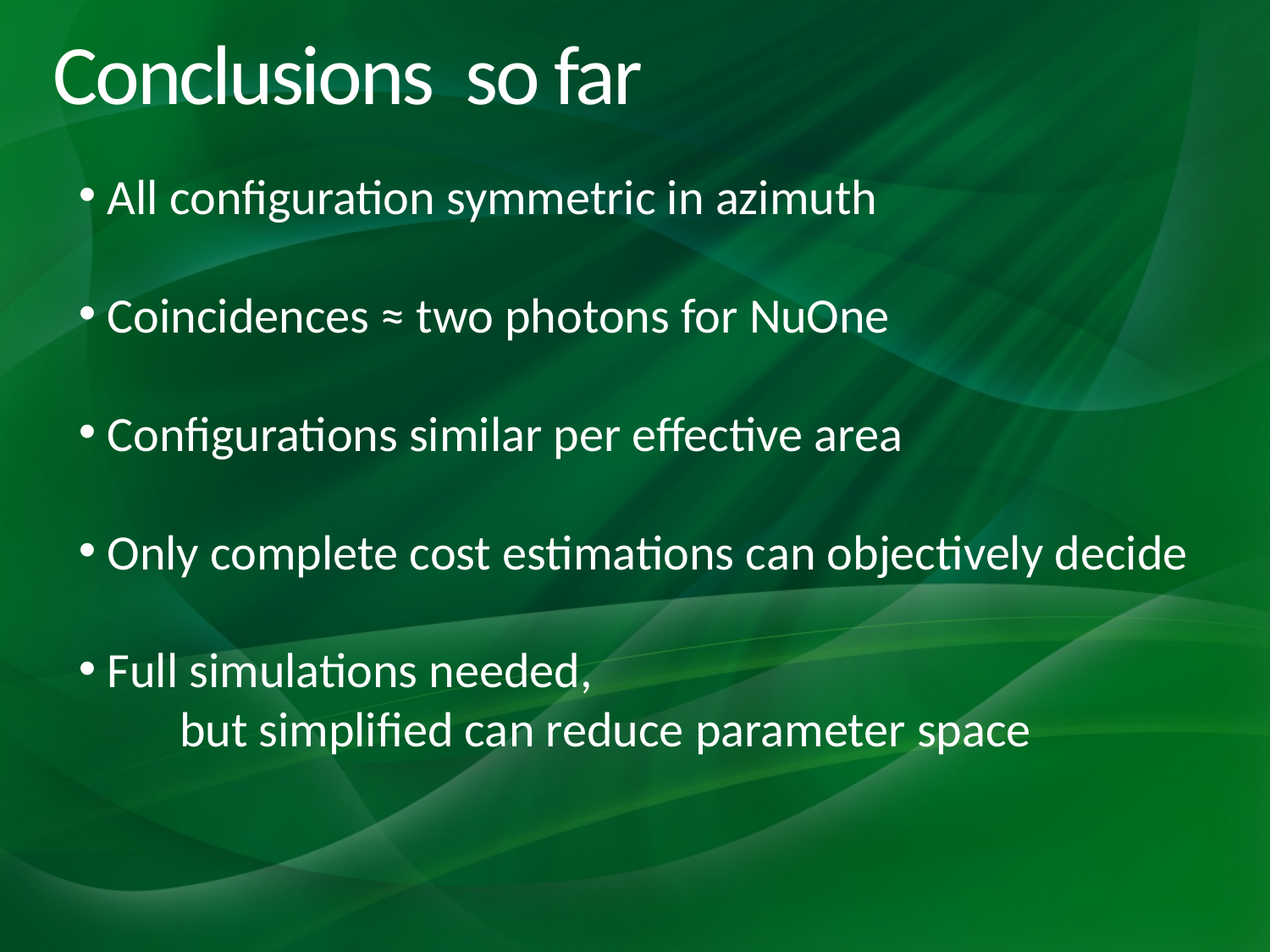

# Conclusions  so far
 All configuration symmetric in azimuth

 Coincidences ≈ two photons for NuOne

 Configurations similar per effective area

 Only complete cost estimations can objectively decide

 Full simulations needed,
         but simplified can reduce parameter space